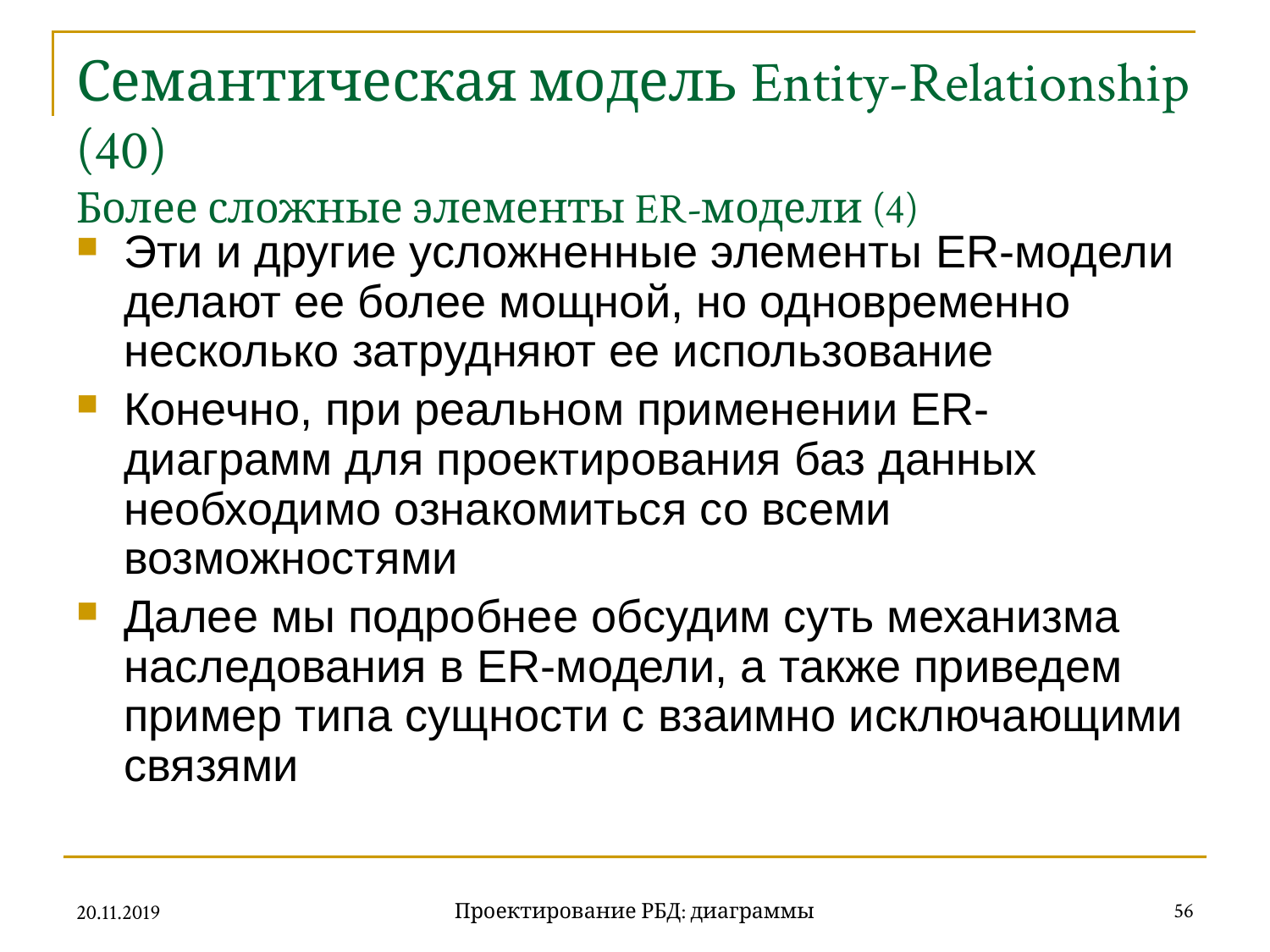

# Семантическая модель Entity-Relationship (40) Более сложные элементы ER-модели (4)
Эти и другие усложненные элементы ER-модели делают ее более мощной, но одновременно несколько затрудняют ее использование
Конечно, при реальном применении ER-диаграмм для проектирования баз данных необходимо ознакомиться со всеми возможностями
Далее мы подробнее обсудим суть механизма наследования в ER-модели, а также приведем пример типа сущности с взаимно исключающими связями
20.11.2019
56
Проектирование РБД: диаграммы